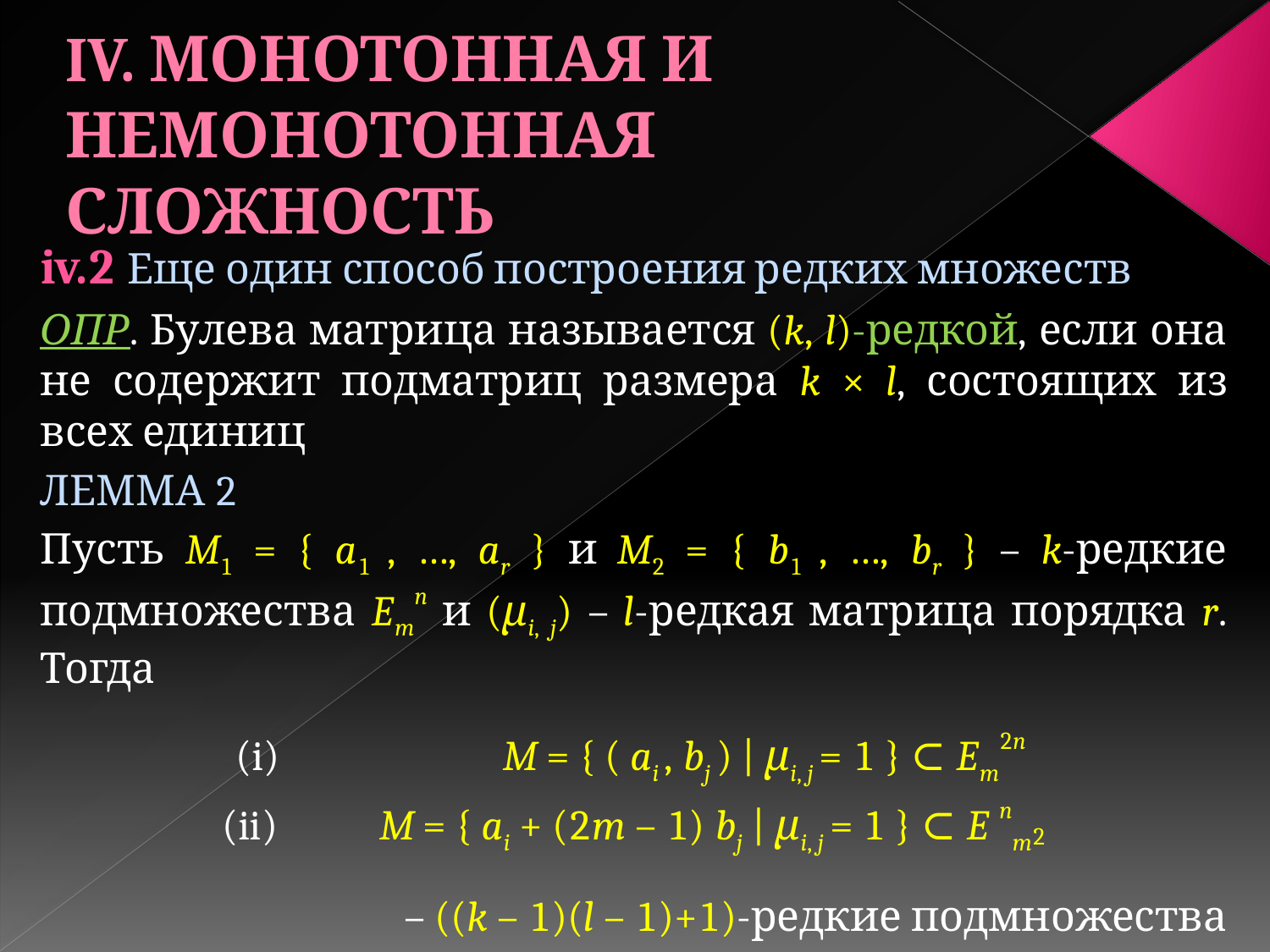

IV. МОНОТОННАЯ И НЕМОНОТОННАЯ СЛОЖНОСТЬ
iv.2 Еще один способ построения редких множеств
ОПР. Булева матрица называется (k, l)-редкой, если она не содержит подматриц размера k × l, состоящих из всех единиц
ЛЕММА 2
Пусть M1 = { a1 , …, ar } и M2 = { b1 , …, br } – k-редкие подмножества Emn и (μi, j) – l-редкая матрица порядка r. Тогда

(i)                        M = { ( ai , bj ) | μi, j = 1 } ⊂ Em2n
(ii)           M = { ai + (2m – 1) bj | μi, j = 1 } ⊂ E nm2

– ((k – 1)(l – 1)+1)-редкие подмножества
Свойство: L(fM) ≤ L( fa1 , …, far , fb1 , …, fbr ) + L(μi, j) + O(log m), где
M = mon fM , L(μi, j) – сложность линейного преобразования